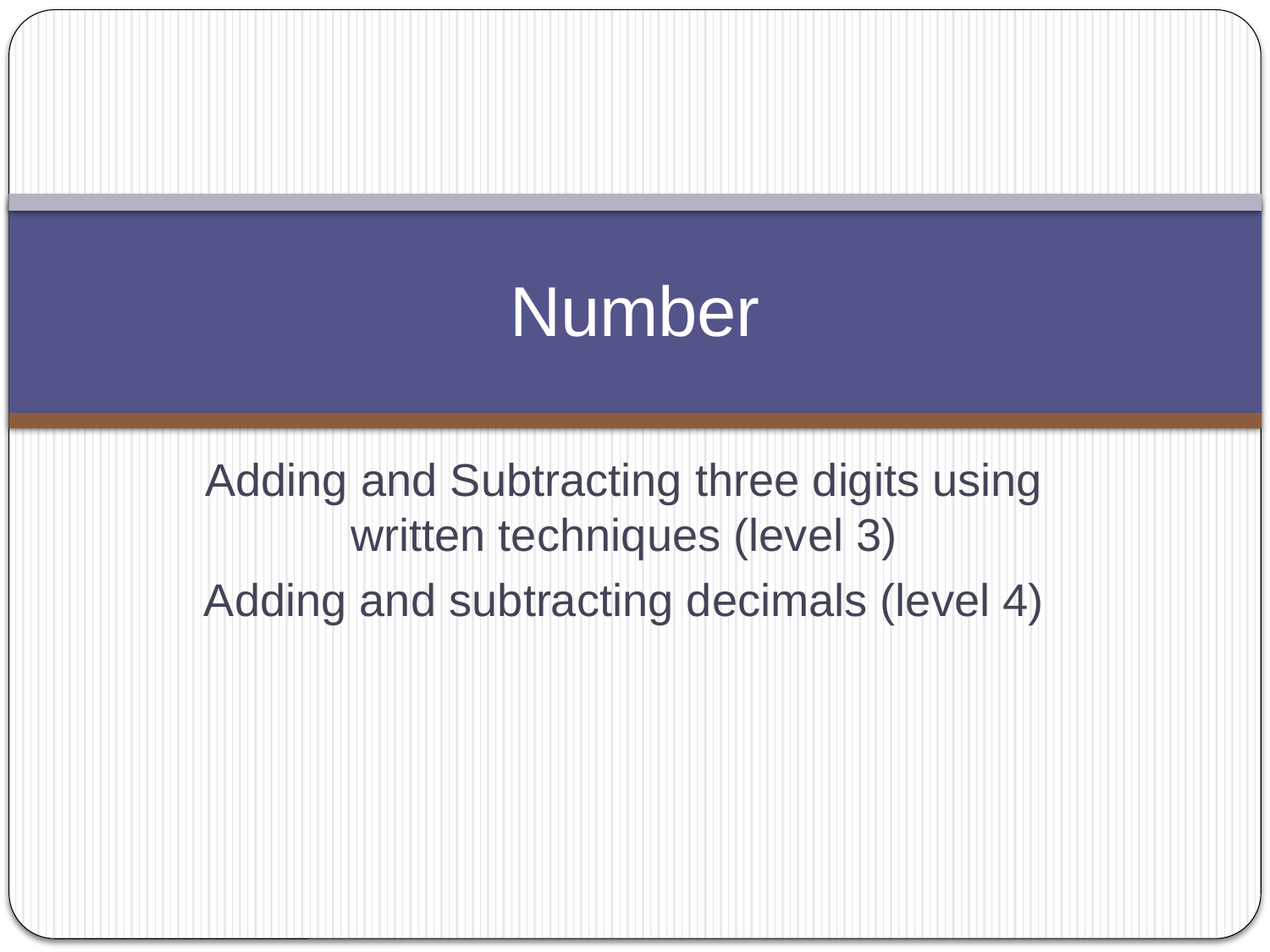

# Number
Adding and Subtracting three digits using written techniques (level 3)
Adding and subtracting decimals (level 4)